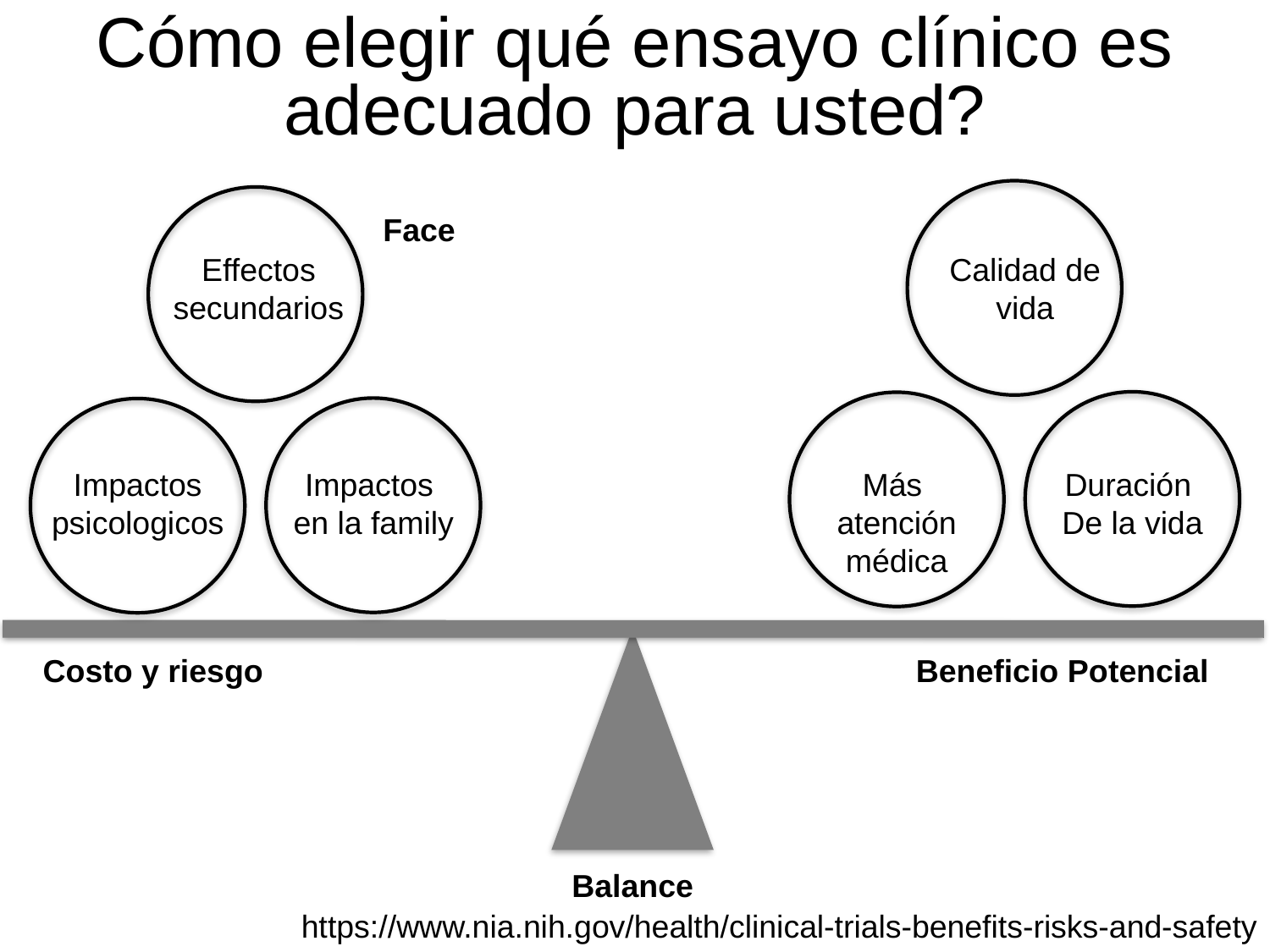

Cómo elegir qué ensayo clínico es adecuado para usted?

Face
Effectos
secundarios
Calidad de
vida

Impactos
psicologicos
Impactos
en la family
Más
atención
médica
Duración
De la vida

Costo y riesgo
Beneficio Potencial
Balance
https://www.nia.nih.gov/health/clinical-trials-benefits-risks-and-safety